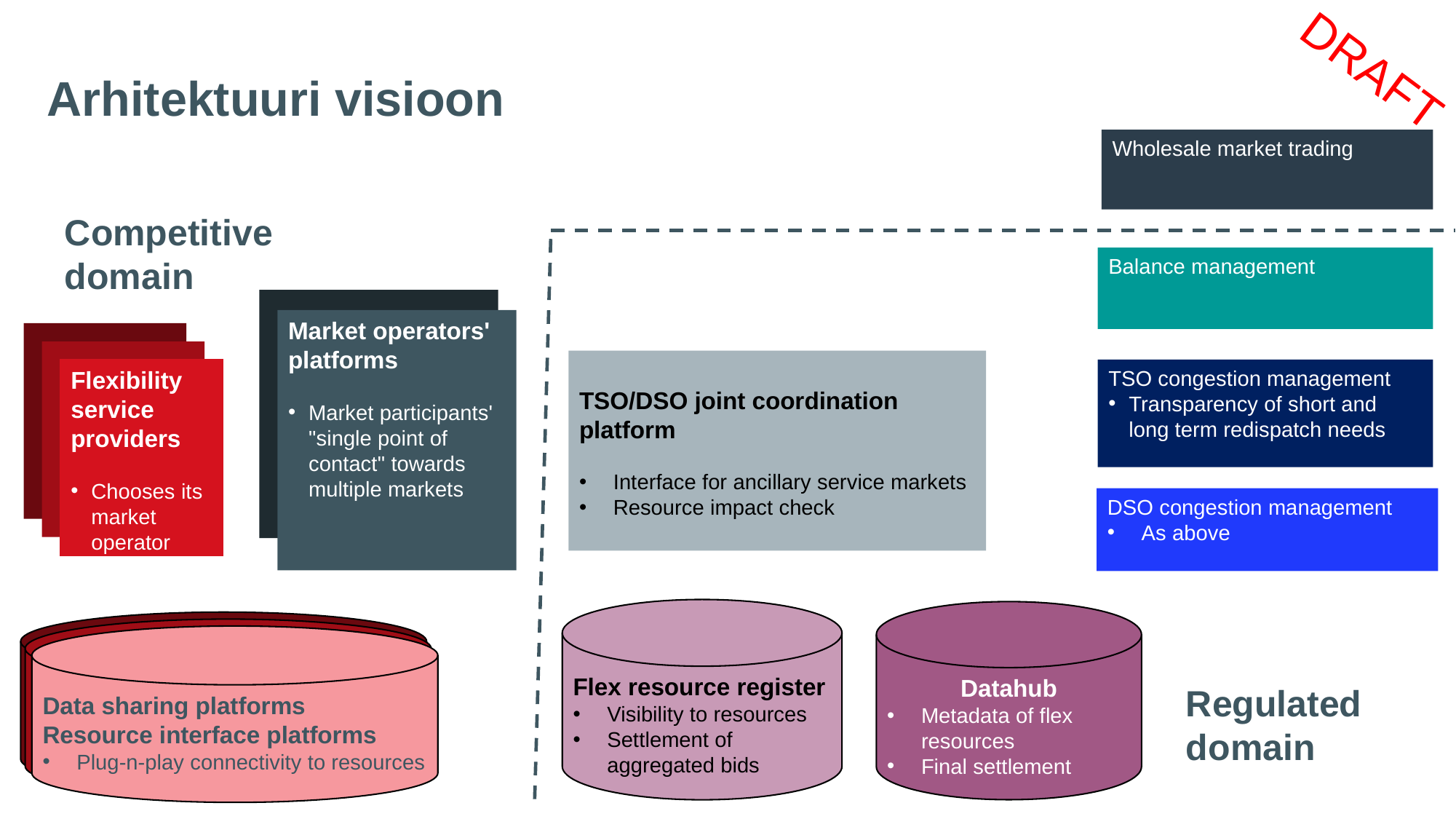

# Arhitektuuri visioon
DRAFT
Wholesale market trading
Competitive domain
Balance management

Market operators' platforms

Market participants' "single point of contact" towards multiple markets

TSO/DSO joint coordination platform

Interface for ancillary service markets
Resource impact check

Flexibility service providers

Chooses its market operator

TSO congestion management
Transparency of short and long term redispatch needs

DSO congestion management
As above
Flex resource register
Visibility to resources
Settlement of aggregated bids

Datahub
Metadata of flex resources
Final settlement
Resource interface platforms
Plug-n-play

Resource interface platforms
Plug-n-play

Data sharing platforms
Resource interface platforms
Plug-n-play connectivity to resources

Regulated domain